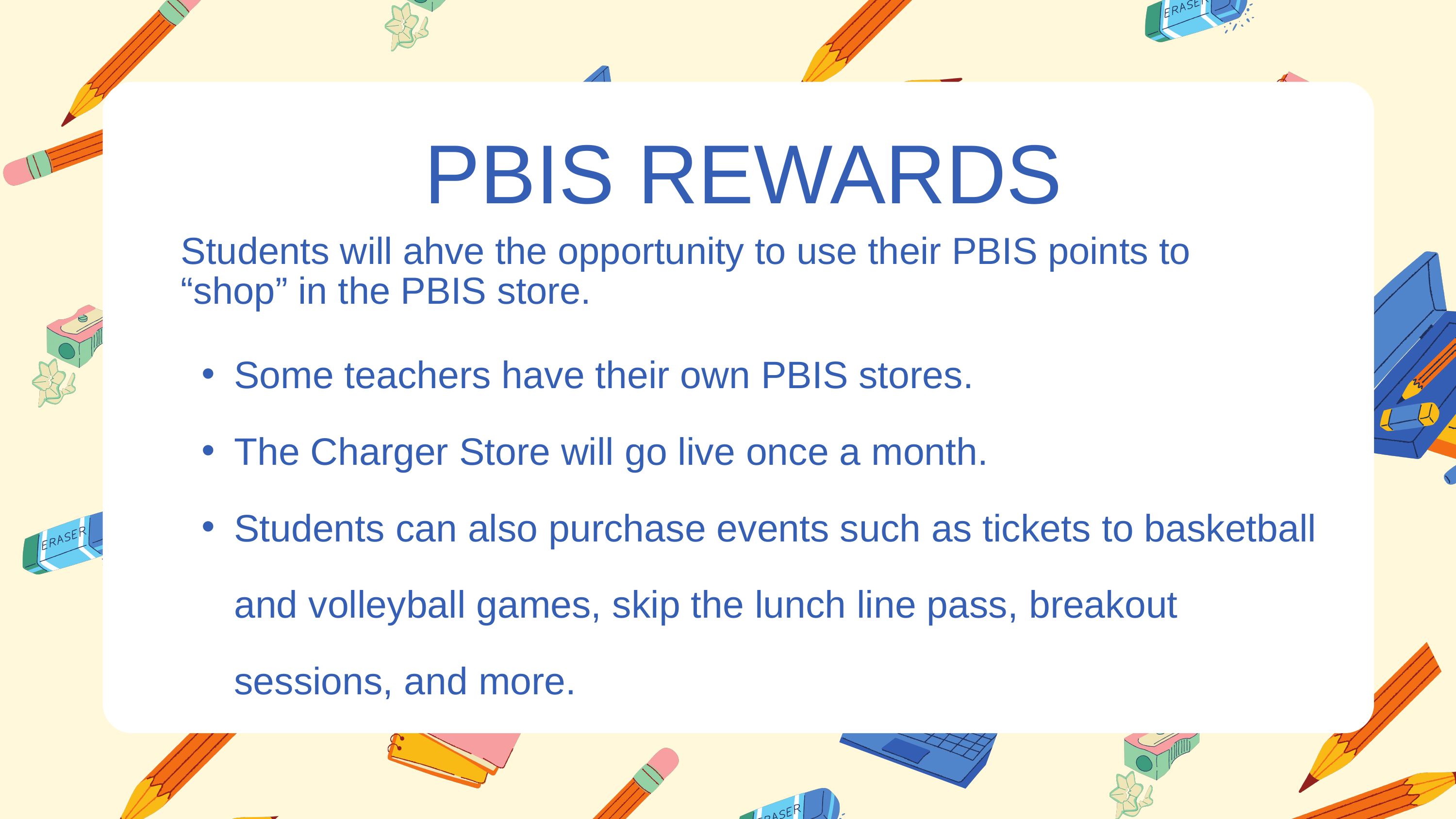

PBIS REWARDS

Students will ahve the opportunity to use their PBIS points to “shop” in the PBIS store.

Some teachers have their own PBIS stores.
The Charger Store will go live once a month.
Students can also purchase events such as tickets to basketball and volleyball games, skip the lunch line pass, breakout sessions, and more.